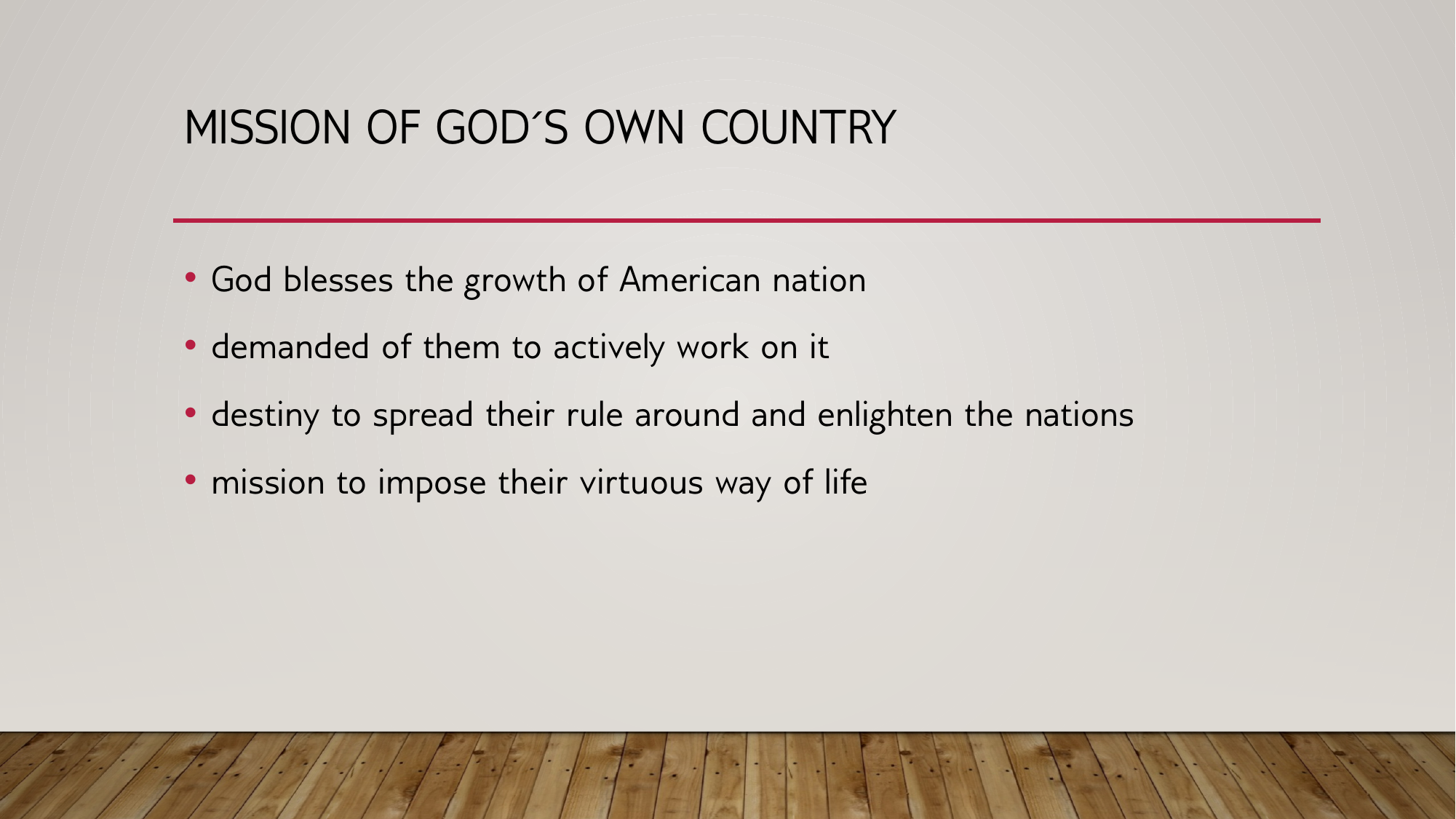

# Mission of God´s own country
God blesses the growth of American nation
demanded of them to actively work on it
destiny to spread their rule around and enlighten the nations
mission to impose their virtuous way of life